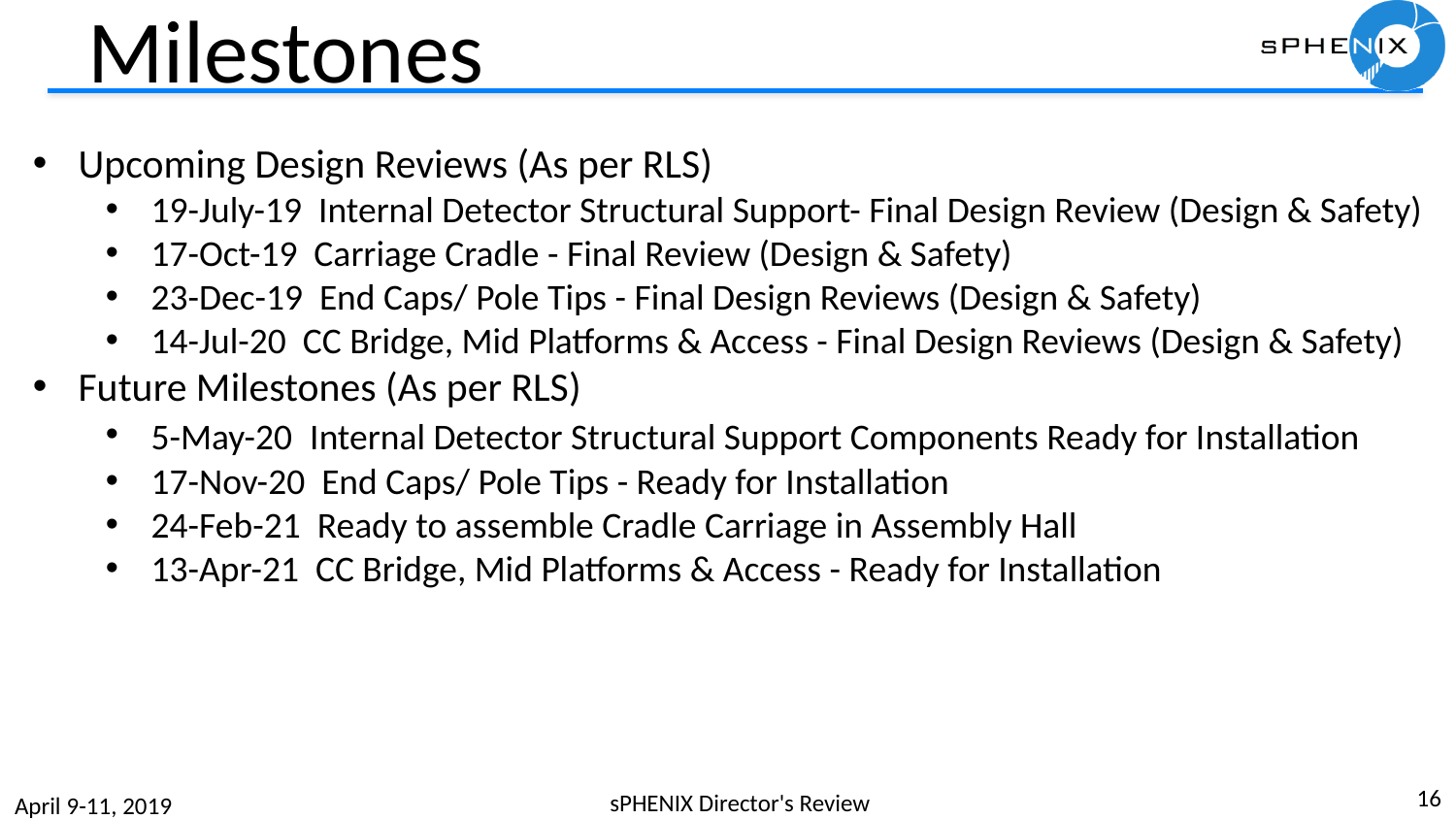

# Milestones
Upcoming Design Reviews (As per RLS)
19-July-19  Internal Detector Structural Support- Final Design Review (Design & Safety)
17-Oct-19  Carriage Cradle - Final Review (Design & Safety)
23-Dec-19  End Caps/ Pole Tips - Final Design Reviews (Design & Safety)
14-Jul-20  CC Bridge, Mid Platforms & Access - Final Design Reviews (Design & Safety)
Future Milestones (As per RLS)
5-May-20  Internal Detector Structural Support Components Ready for Installation
17-Nov-20  End Caps/ Pole Tips - Ready for Installation
24-Feb-21  Ready to assemble Cradle Carriage in Assembly Hall
13-Apr-21  CC Bridge, Mid Platforms & Access - Ready for Installation

16
sPHENIX Director's Review
April 9-11, 2019